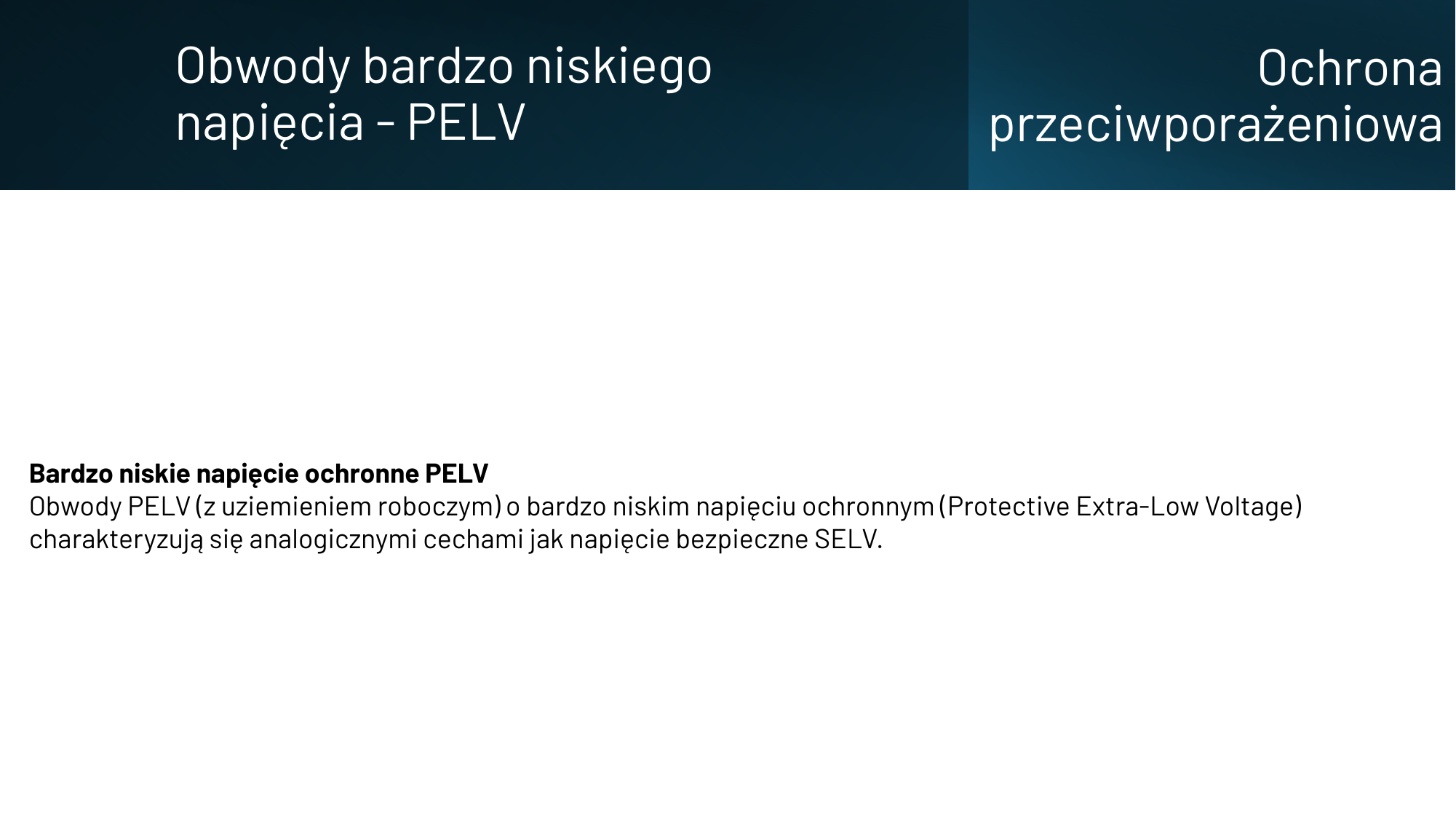

Obwody bardzo niskiego napięcia - PELV
Ochrona przeciwporażeniowa
Bardzo niskie napięcie ochronne PELV
Obwody PELV (z uziemieniem roboczym) o bardzo niskim napięciu ochronnym (Protective Extra-Low Voltage) charakteryzują się analogicznymi cechami jak napięcie bezpieczne SELV.